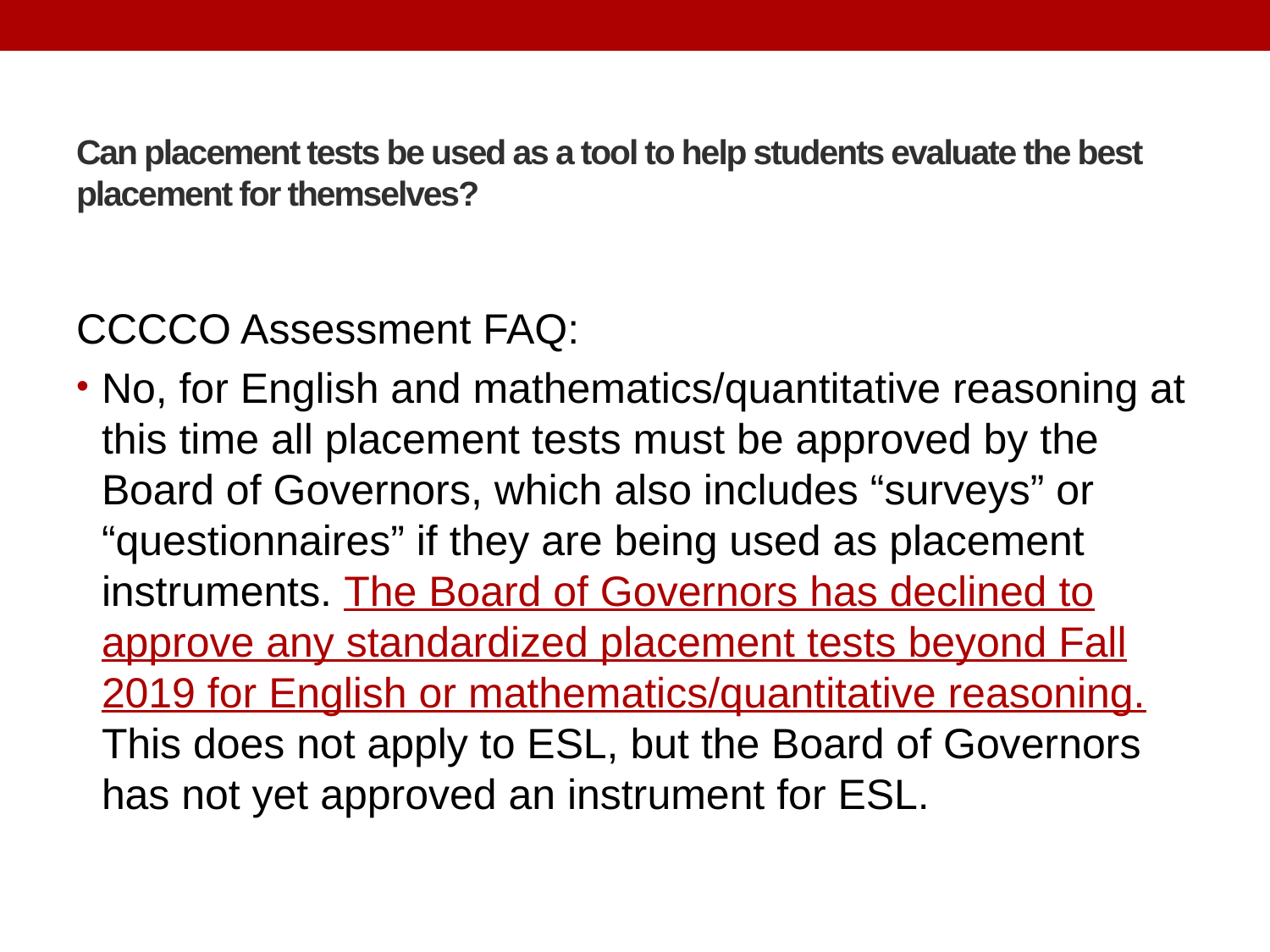

# Can placement tests be used as a tool to help students evaluate the best placement for themselves?
CCCCO Assessment FAQ:
No, for English and mathematics/quantitative reasoning at this time all placement tests must be approved by the Board of Governors, which also includes “surveys” or “questionnaires” if they are being used as placement instruments. The Board of Governors has declined to approve any standardized placement tests beyond Fall 2019 for English or mathematics/quantitative reasoning. This does not apply to ESL, but the Board of Governors has not yet approved an instrument for ESL.